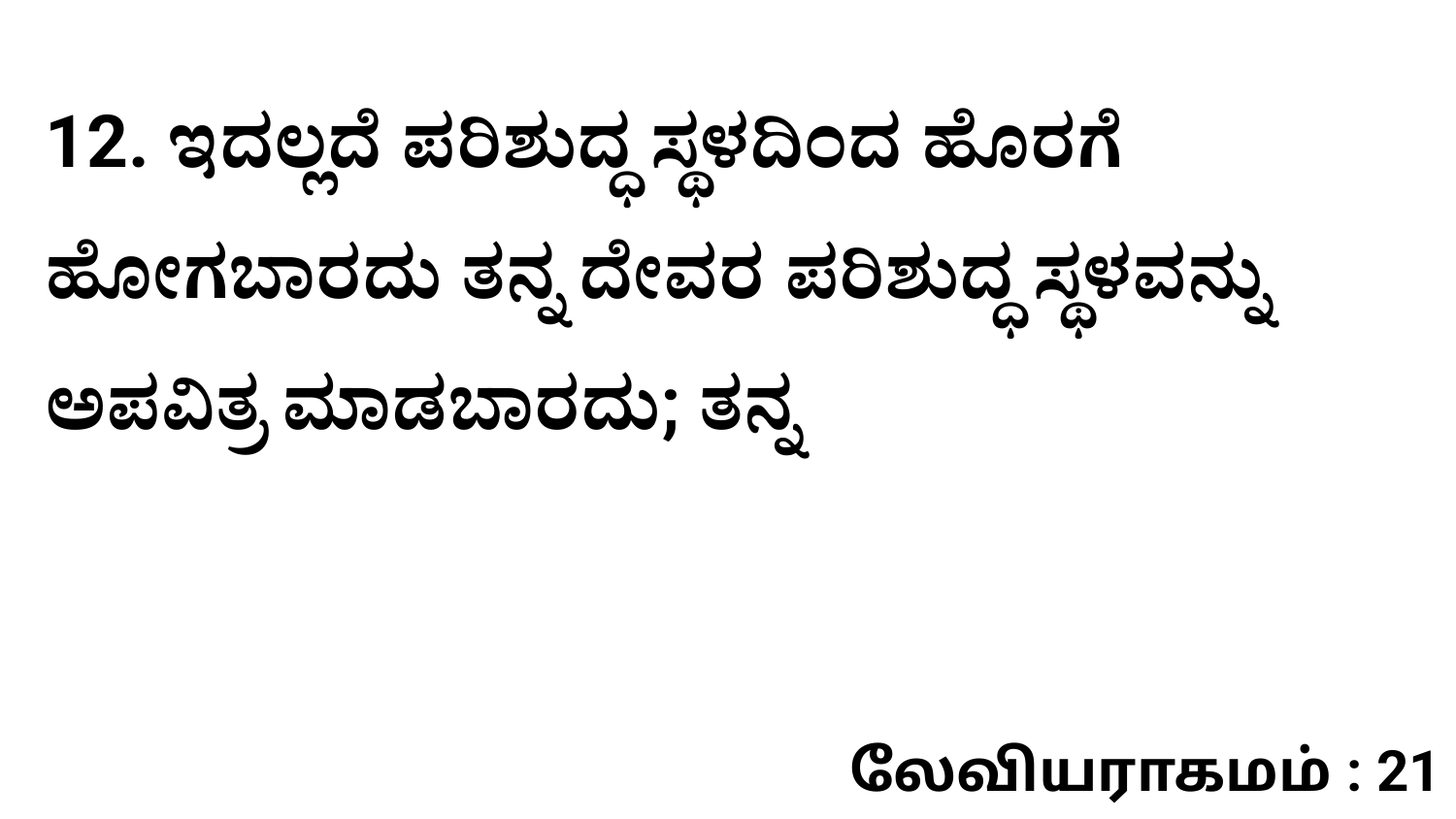

12. ಇದಲ್ಲದೆ ಪರಿಶುದ್ಧ ಸ್ಥಳದಿಂದ ಹೊರಗೆ ಹೋಗಬಾರದು ತನ್ನ ದೇವರ ಪರಿಶುದ್ಧ ಸ್ಥಳವನ್ನು ಅಪವಿತ್ರ ಮಾಡಬಾರದು; ತನ್ನ
லேவியராகமம் : 21